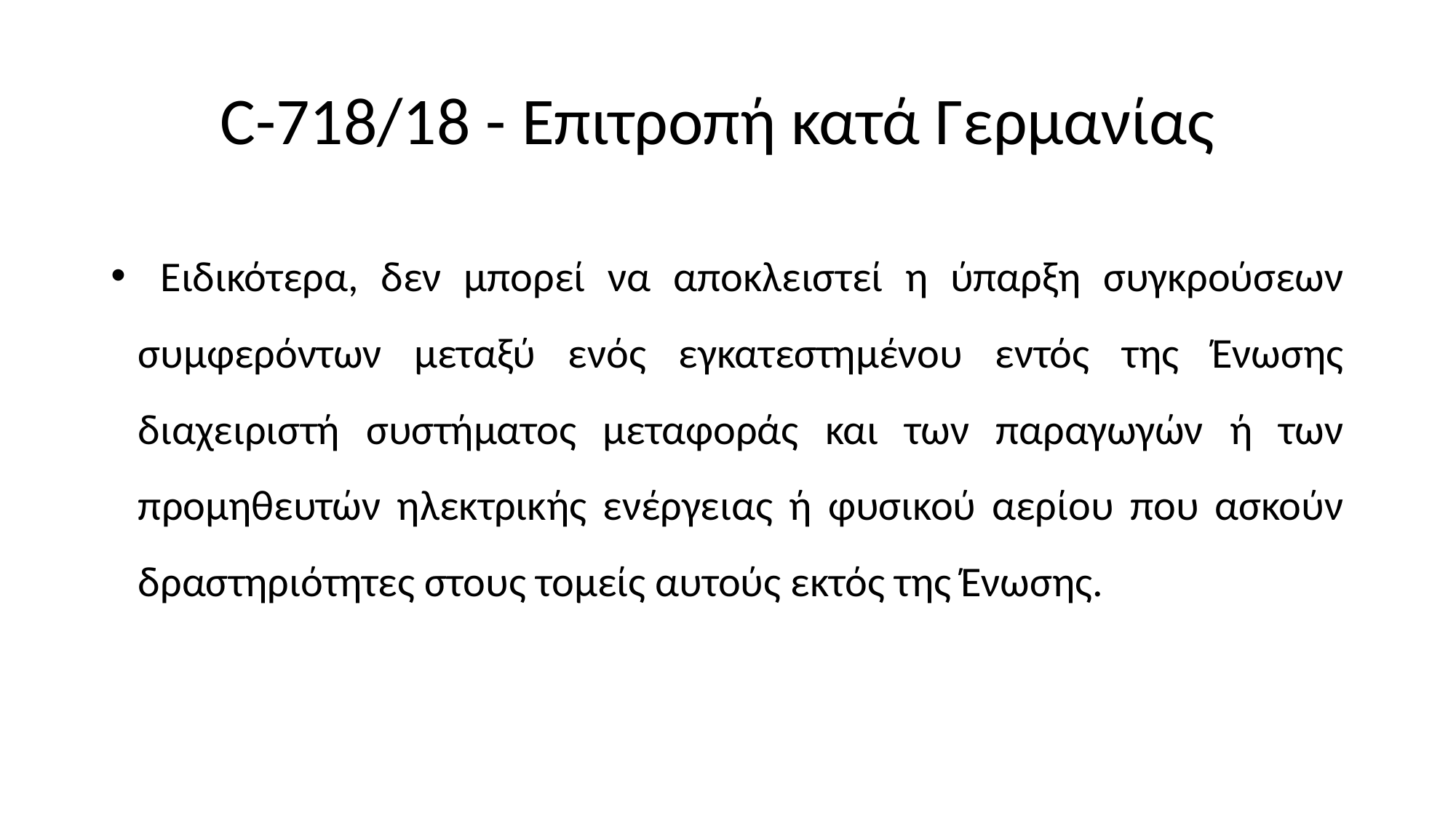

# C-718/18 - Επιτροπή κατά Γερμανίας
 Ειδικότερα, δεν μπορεί να αποκλειστεί η ύπαρξη συγκρούσεων συμφερόντων μεταξύ ενός εγκατεστημένου εντός της Ένωσης διαχειριστή συστήματος μεταφοράς και των παραγωγών ή των προμηθευτών ηλεκτρικής ενέργειας ή φυσικού αερίου που ασκούν δραστηριότητες στους τομείς αυτούς εκτός της Ένωσης.